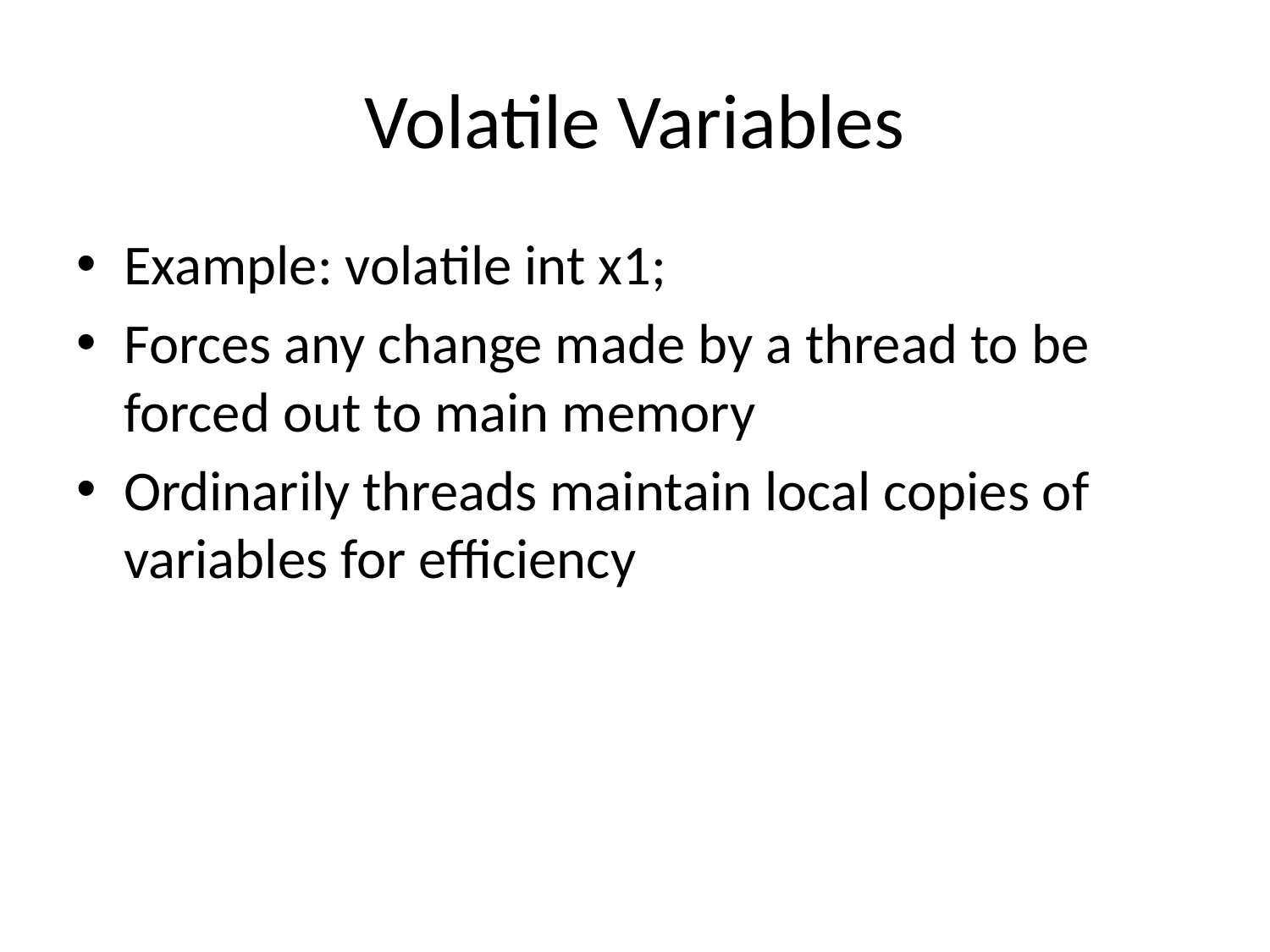

# Volatile Variables
Example: volatile int x1;
Forces any change made by a thread to be forced out to main memory
Ordinarily threads maintain local copies of variables for efficiency